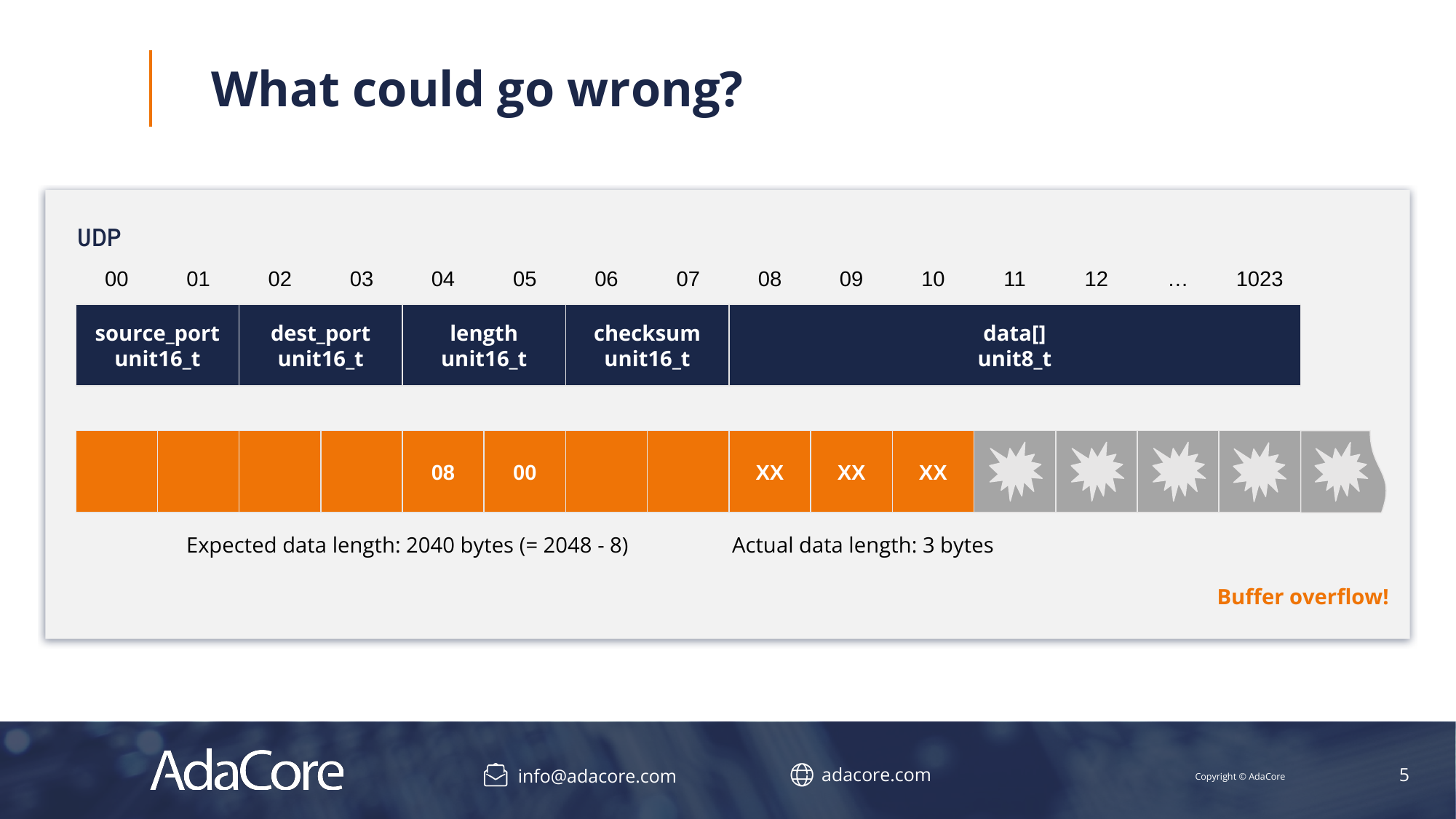

# What could go wrong?
UDP
00
01
02
03
04
05
06
07
08
09
10
11
12
…
1023

source_port
unit16_t
dest_port
unit16_t
length
unit16_t
checksum
unit16_t
data[]
unit8_t

08
00

XX
XX
XX
04

04

04

Expected data length: 2040 bytes (= 2048 - 8)	Actual data length: 3 bytes
Buffer overflow!
5
Copyright © AdaCore